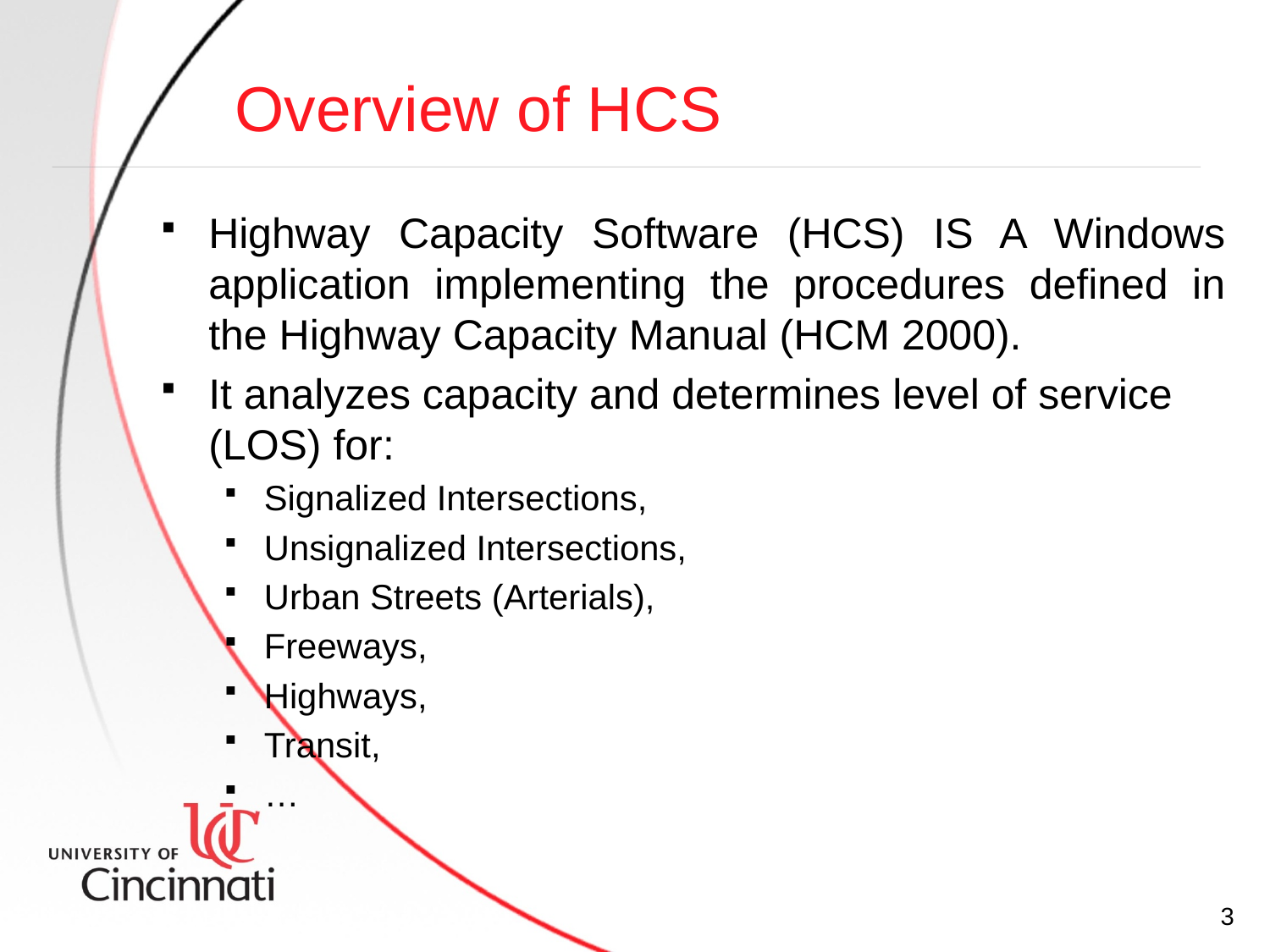

Overview of HCS
Highway Capacity Software (HCS) IS A Windows application implementing the procedures defined in the Highway Capacity Manual (HCM 2000).
It analyzes capacity and determines level of service (LOS) for:
Signalized Intersections,
Unsignalized Intersections,
Urban Streets (Arterials),
Freeways,
Highways,
Transit,
…

  3